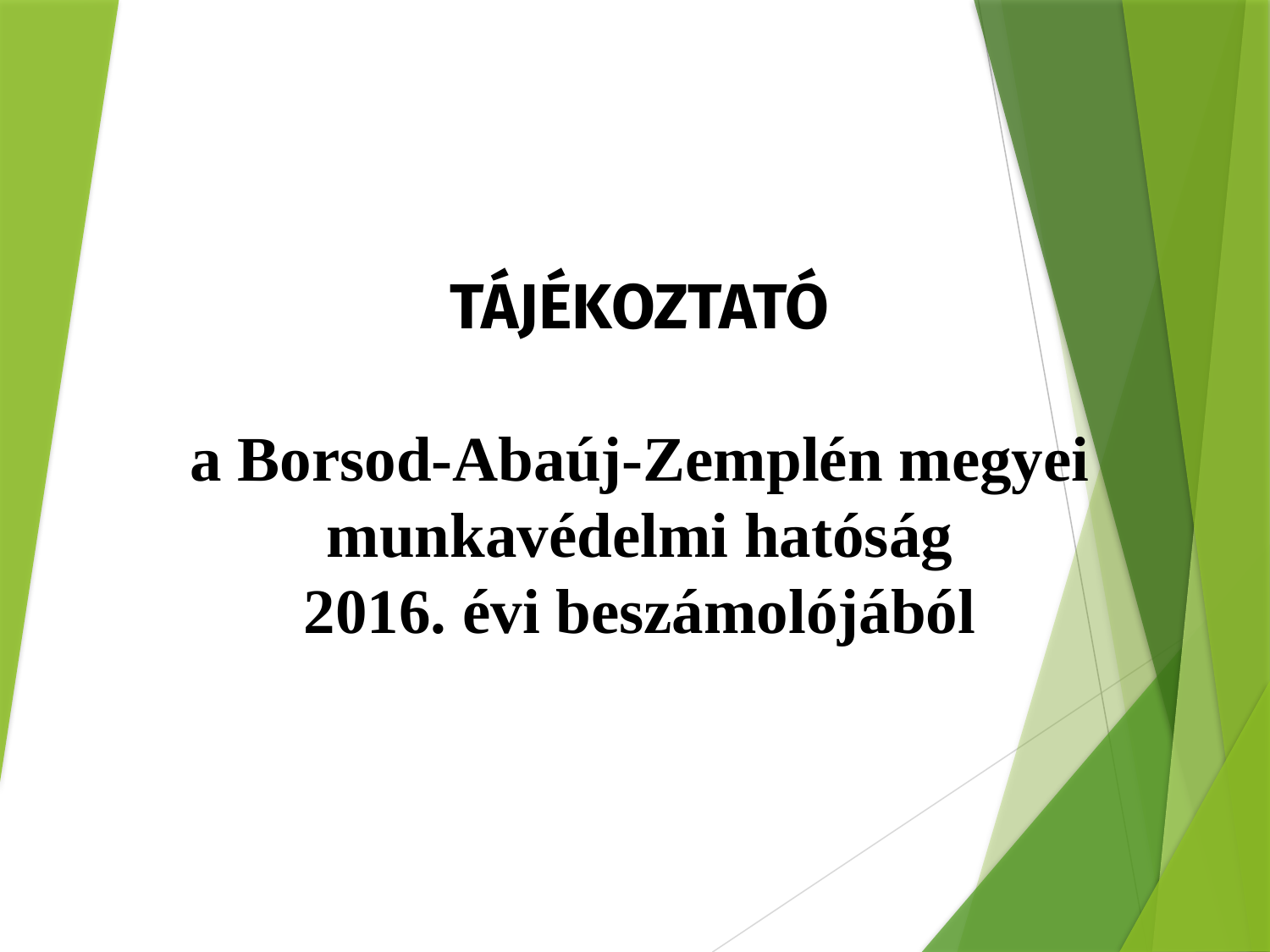

# TÁJÉKOZTATÓ a Borsod-Abaúj-Zemplén megyei munkavédelmi hatóság 2016. évi beszámolójából